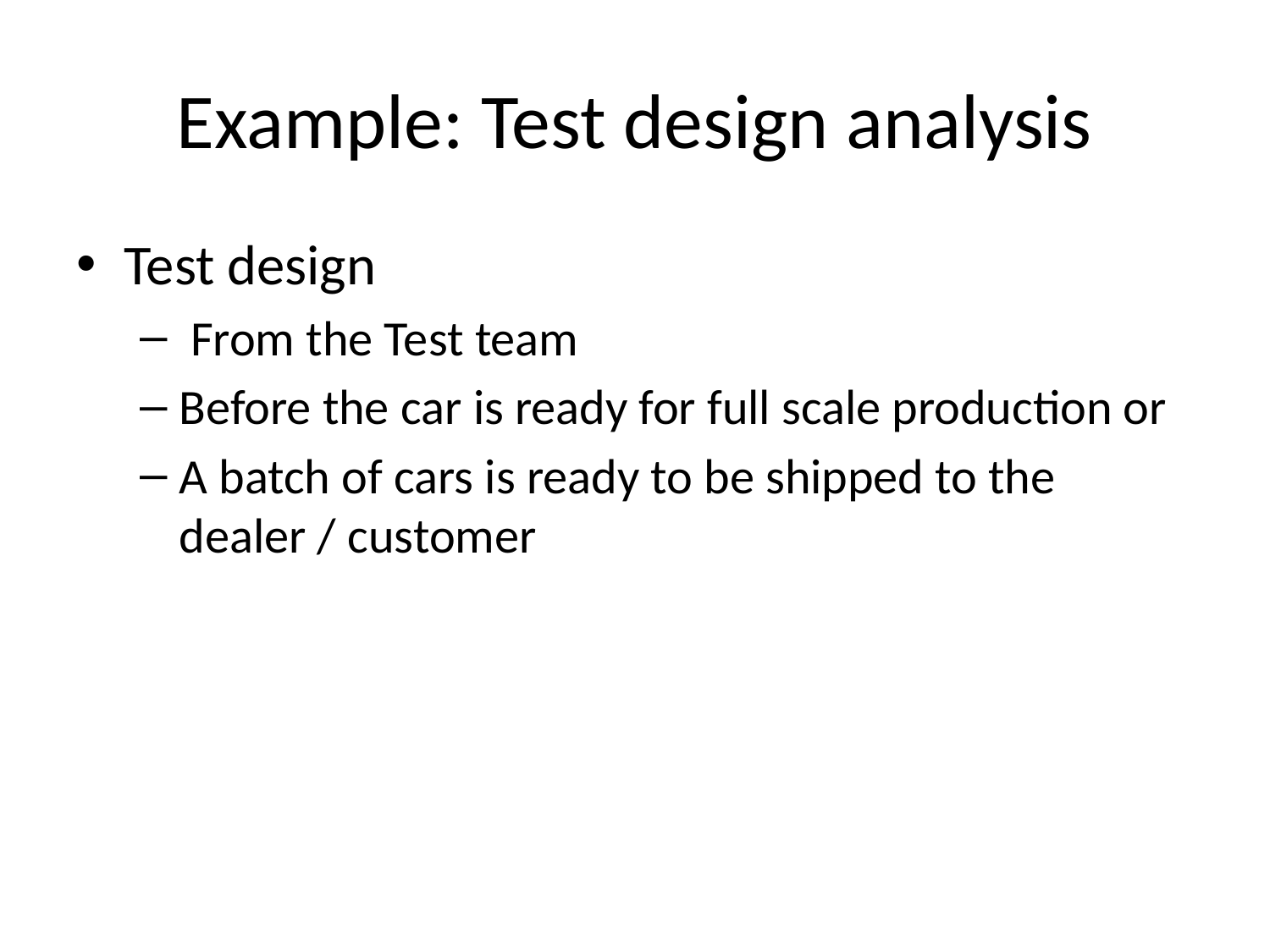

# Example: Test design analysis
Test design
 From the Test team
Before the car is ready for full scale production or
A batch of cars is ready to be shipped to the dealer / customer